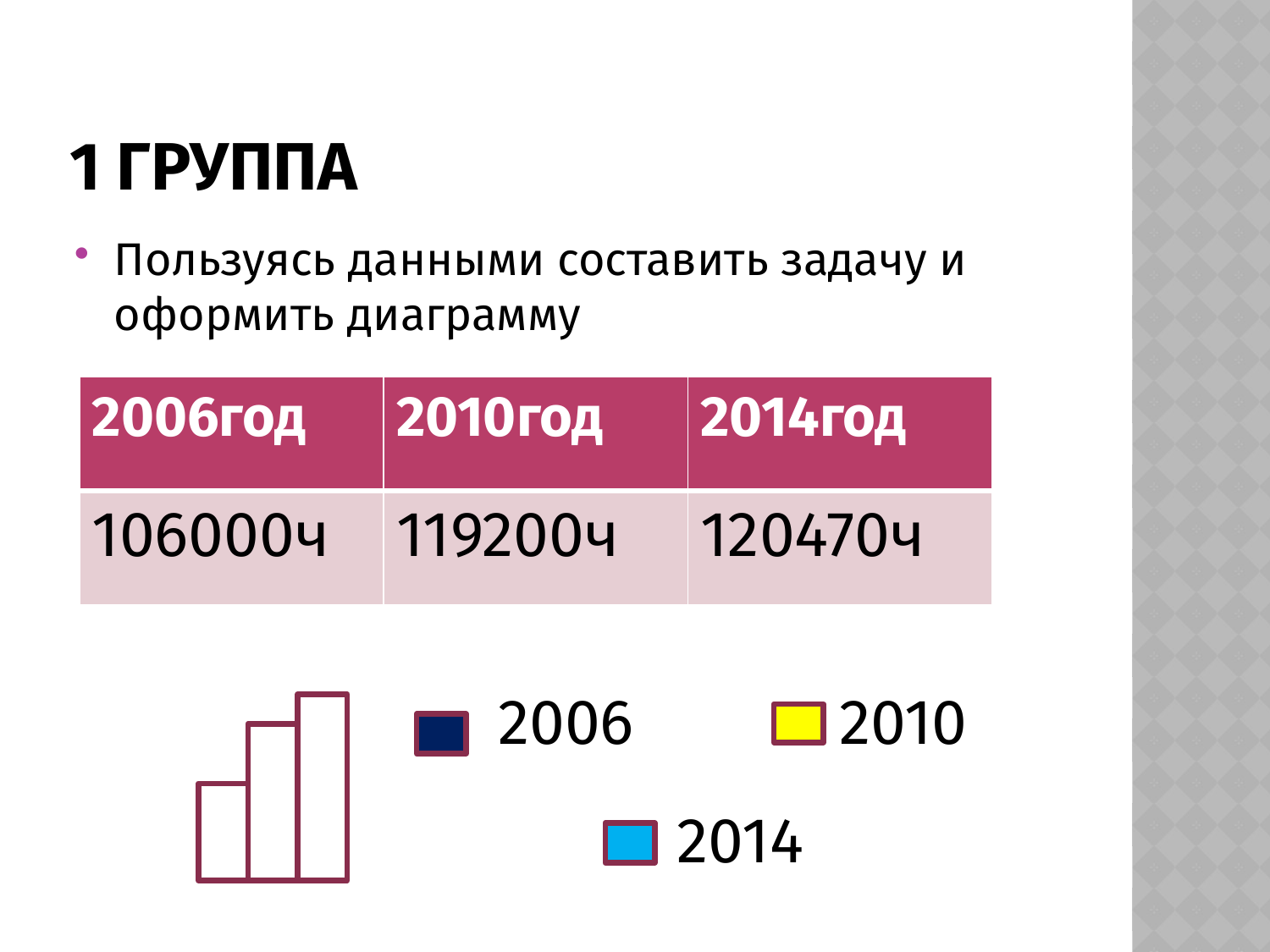

# 1 группа
Пользуясь данными составить задачу и оформить диаграмму
| 2006год | 2010год | 2014год |
| --- | --- | --- |
| 106000ч | 119200ч | 120470ч |
2006
2010

2014